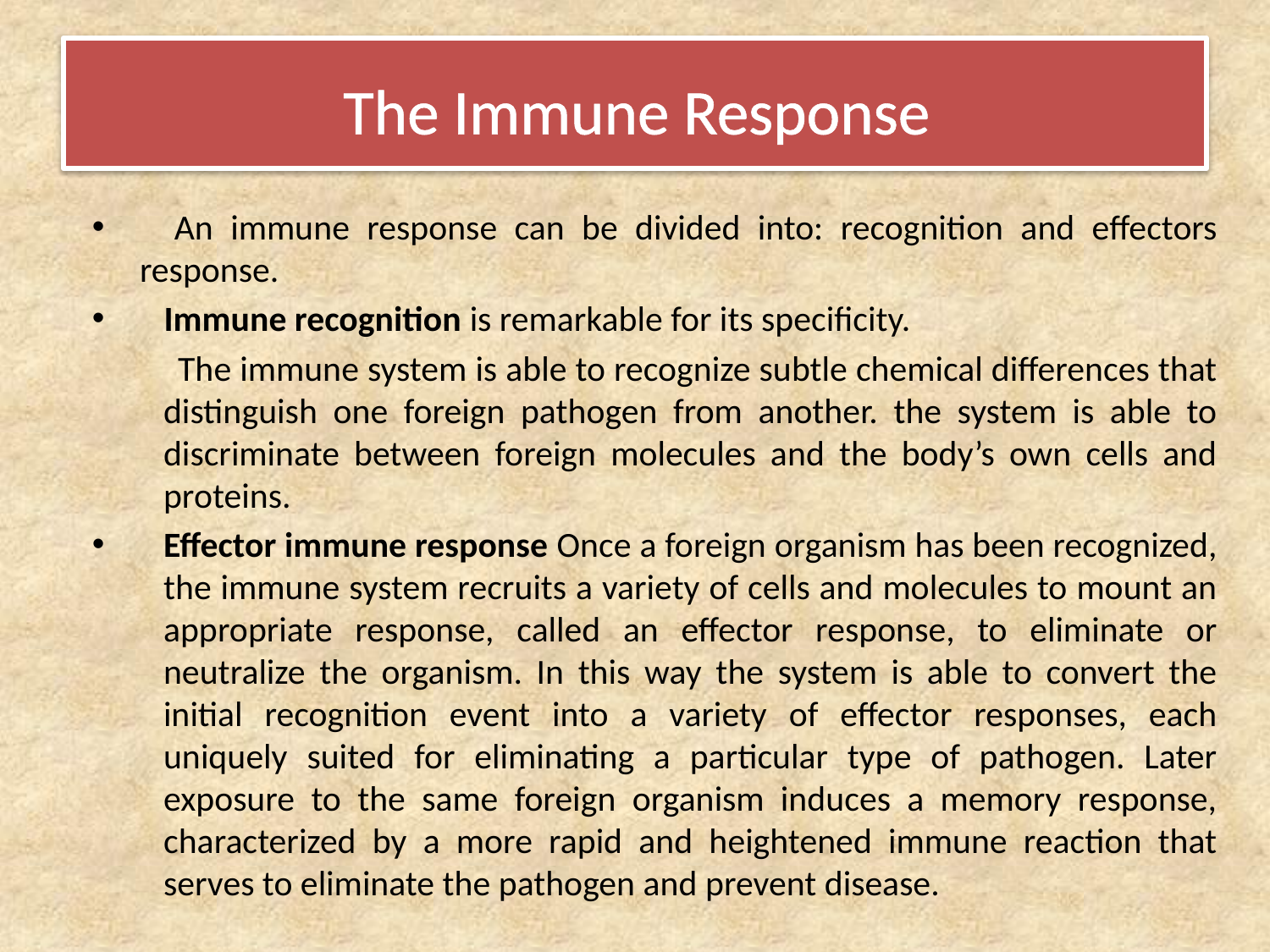

# The Immune Response
  An immune response can be divided into: recognition and effectors response.
   Immune recognition is remarkable for its specificity.
          The immune system is able to recognize subtle chemical differences that distinguish one foreign pathogen from another. the system is able to discriminate between foreign molecules and the body’s own cells and proteins.
Effector immune response Once a foreign organism has been recognized, the immune system recruits a variety of cells and molecules to mount an appropriate response, called an effector response, to eliminate or neutralize the organism. In this way the system is able to convert the initial recognition event into a variety of effector responses, each uniquely suited for eliminating a particular type of pathogen. Later exposure to the same foreign organism induces a memory response, characterized by a more rapid and heightened immune reaction that serves to eliminate the pathogen and prevent disease.